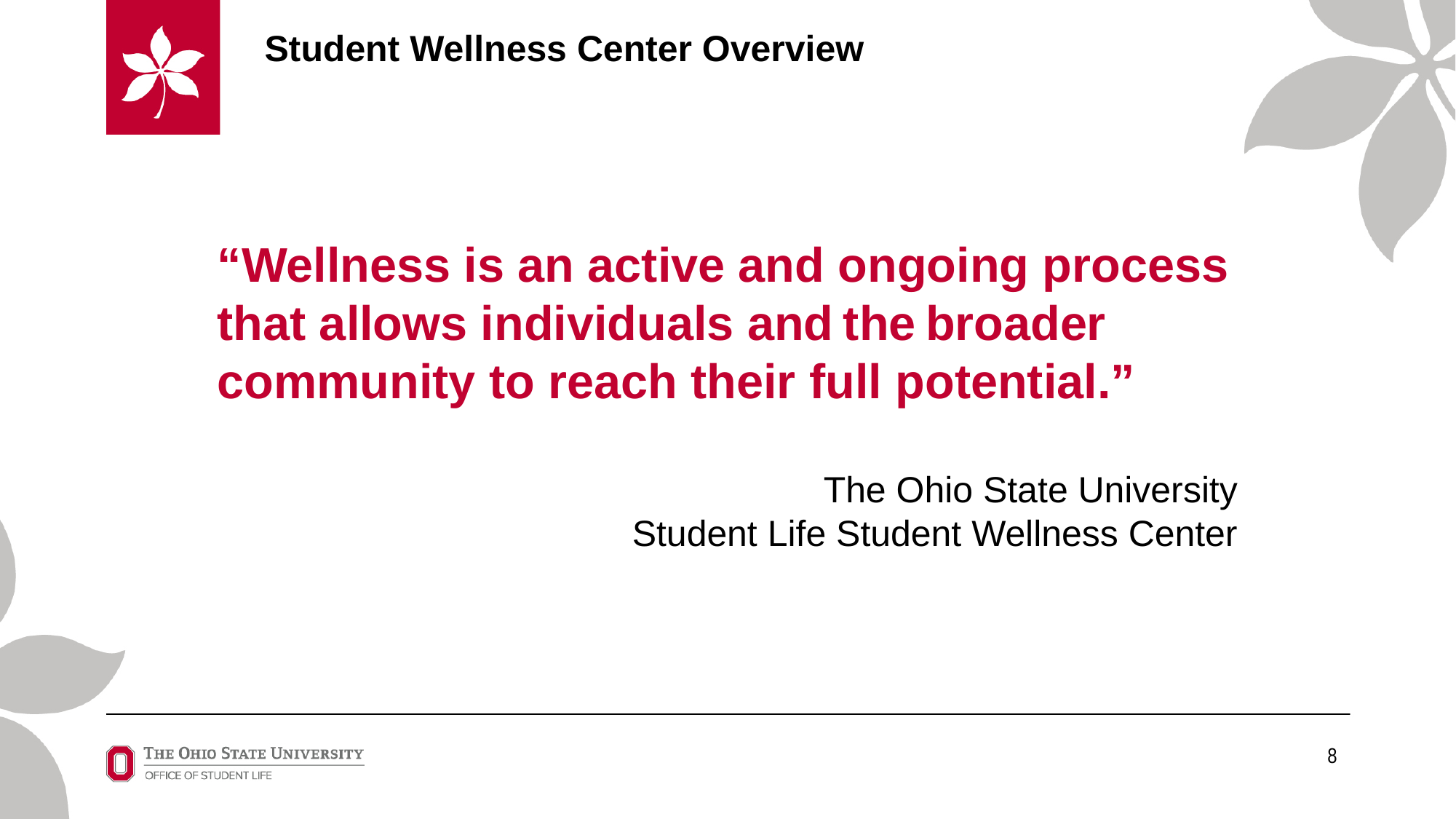

Student Wellness Center Overview
“Wellness is an active and ongoing process that allows individuals and the broader community to reach their full potential.”

The Ohio State University
Student Life Student Wellness Center
8